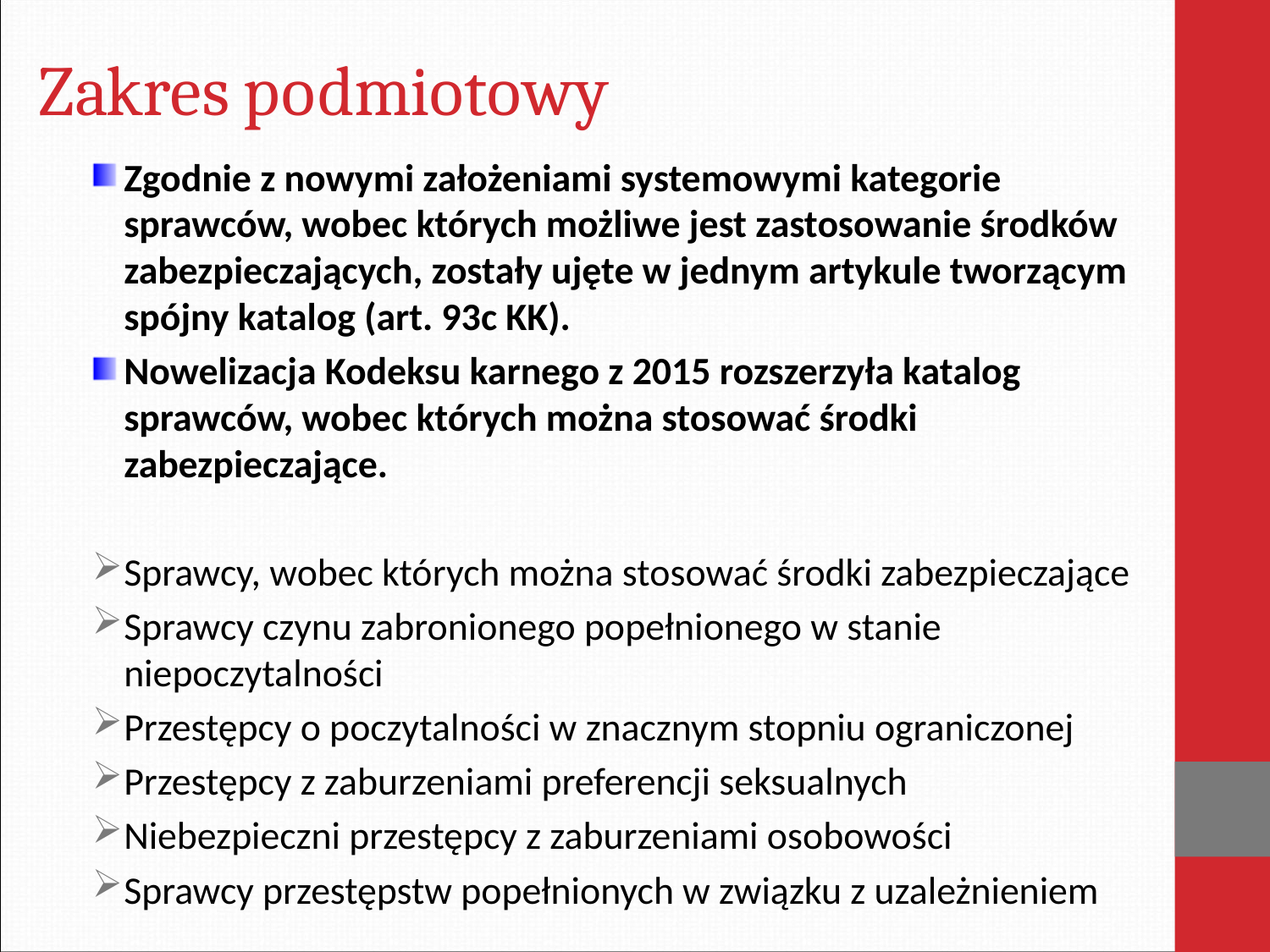

# Zakres podmiotowy
Zgodnie z nowymi założeniami systemowymi kategorie sprawców, wobec których możliwe jest zastosowanie środków zabezpieczających, zostały ujęte w jednym artykule tworzącym spójny katalog (art. 93c KK).
Nowelizacja Kodeksu karnego z 2015 rozszerzyła katalog sprawców, wobec których można stosować środki zabezpieczające.

Sprawcy, wobec których można stosować środki zabezpieczające
Sprawcy czynu zabronionego popełnionego w stanie niepoczytalności
Przestępcy o poczytalności w znacznym stopniu ograniczonej
Przestępcy z zaburzeniami preferencji seksualnych
Niebezpieczni przestępcy z zaburzeniami osobowości
Sprawcy przestępstw popełnionych w związku z uzależnieniem